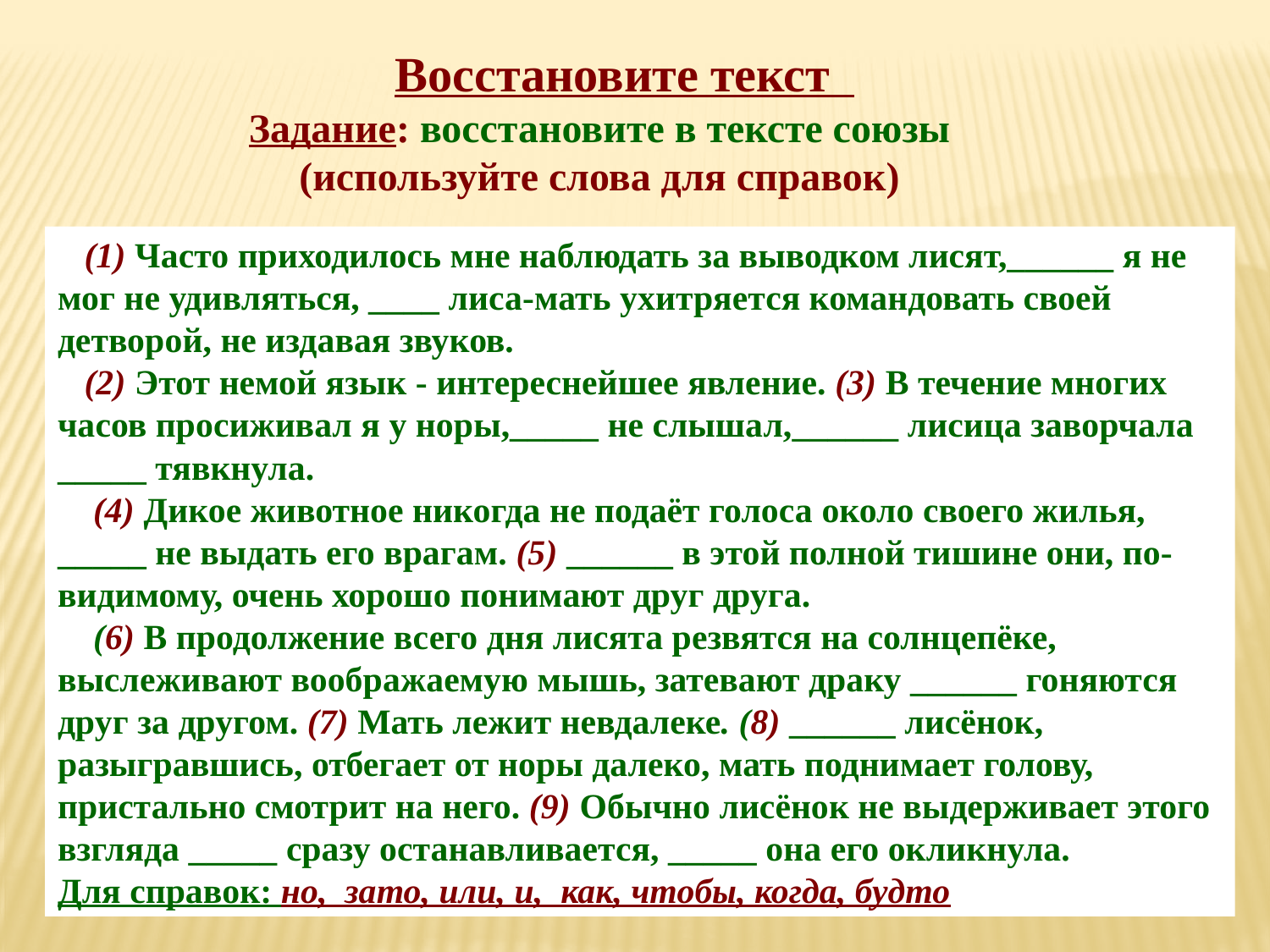

Восстановите текст
Задание: восстановите в тексте союзы (используйте слова для справок)
   (1) Часто приходилось мне наблюдать за выводком лисят,______ я не мог не удивляться, ____ лиса-мать ухитряется командовать своей детворой, не издавая звуков.
   (2) Этот немой язык - интереснейшее явление. (3) В течение многих часов просиживал я у норы,_____ не слышал,______ лисица заворчала _____ тявкнула.
    (4) Дикое животное никогда не подаёт голоса около своего жилья, _____ не выдать его врагам. (5) ______ в этой полной тишине они, по-видимому, очень хорошо понимают друг друга.
    (6) В продолжение всего дня лисята резвятся на солнцепёке, выслеживают воображаемую мышь, затевают драку ______ гоняются друг за другом. (7) Мать лежит невдалеке. (8) ______ лисёнок, разыгравшись, отбегает от норы далеко, мать поднимает голову,  пристально смотрит на него. (9) Обычно лисёнок не выдерживает этого взгляда _____ сразу останавливается, _____ она его окликнула.
Для справок: но,  зато, или, и,  как, чтобы, когда, будто